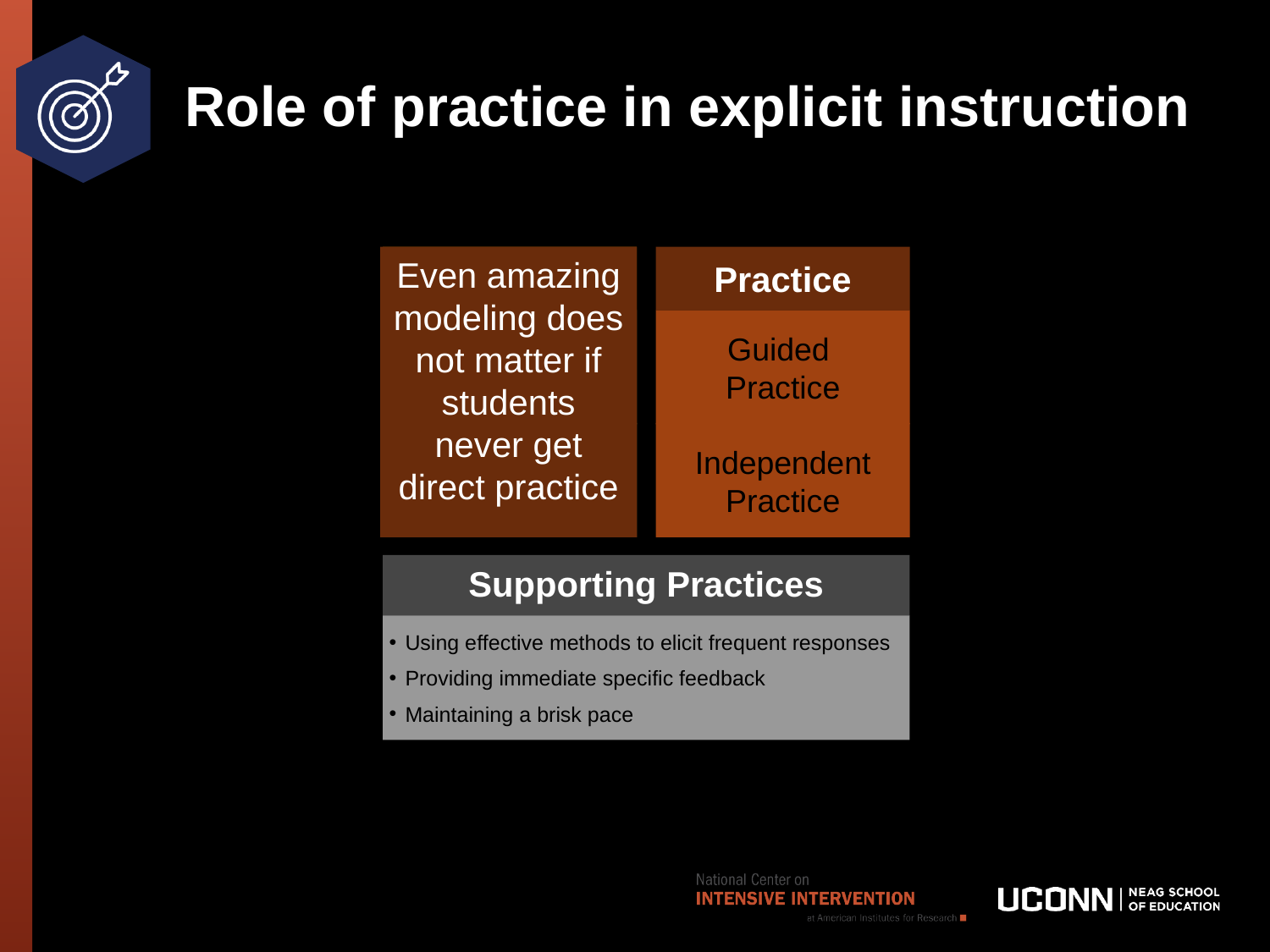

# Role of practice in explicit instruction
Even amazing modeling does not matter if students never get direct practice
Modeling
Practice
Clear Explanation
Guided
Practice
Planned Examples
Independent Practice
Supporting Practices
Using effective methods to elicit frequent responses
Providing immediate specific feedback
Maintaining a brisk pace